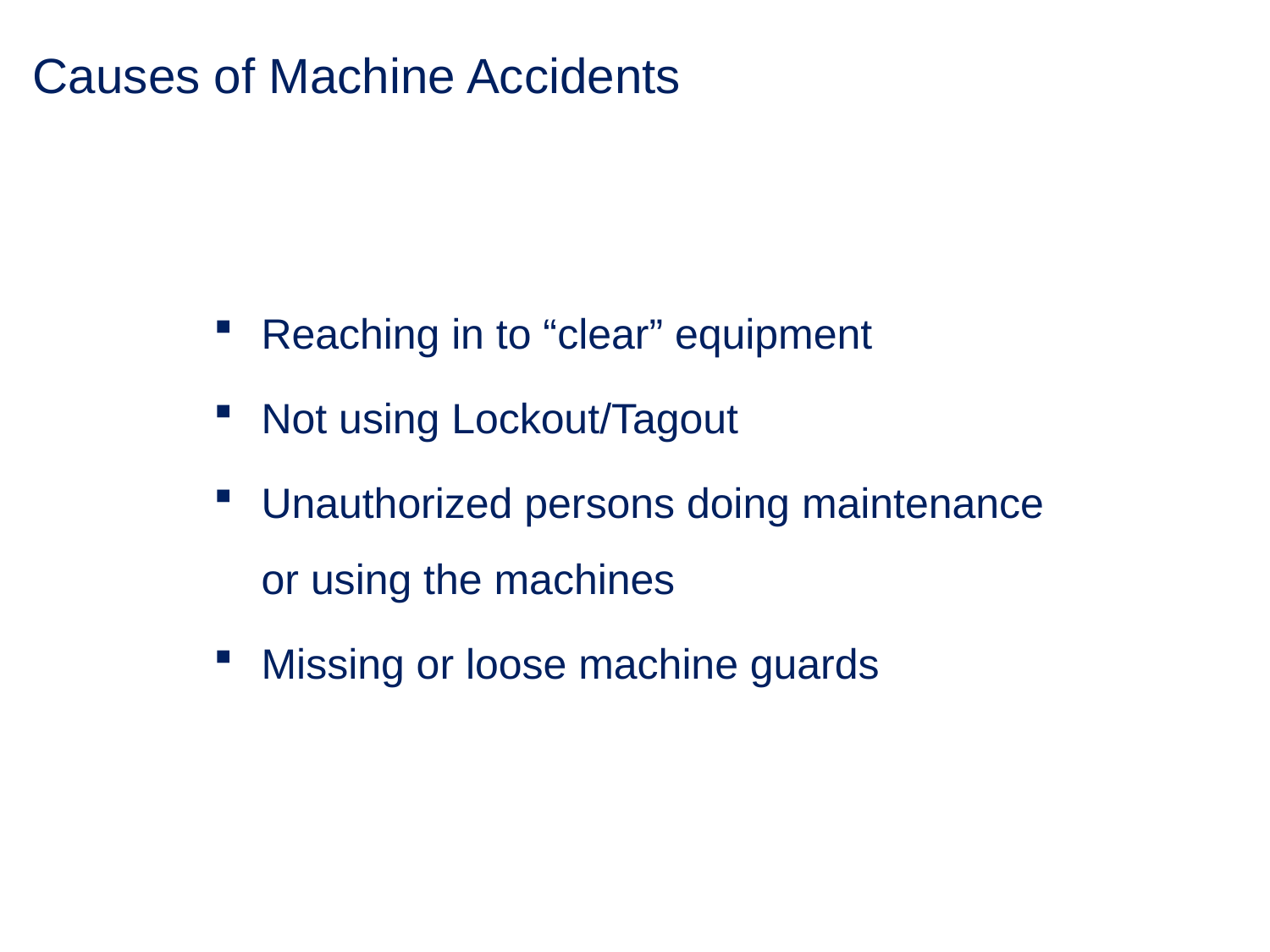

# Causes of Machine Accidents
Reaching in to “clear” equipment
Not using Lockout/Tagout
Unauthorized persons doing maintenance or using the machines
Missing or loose machine guards